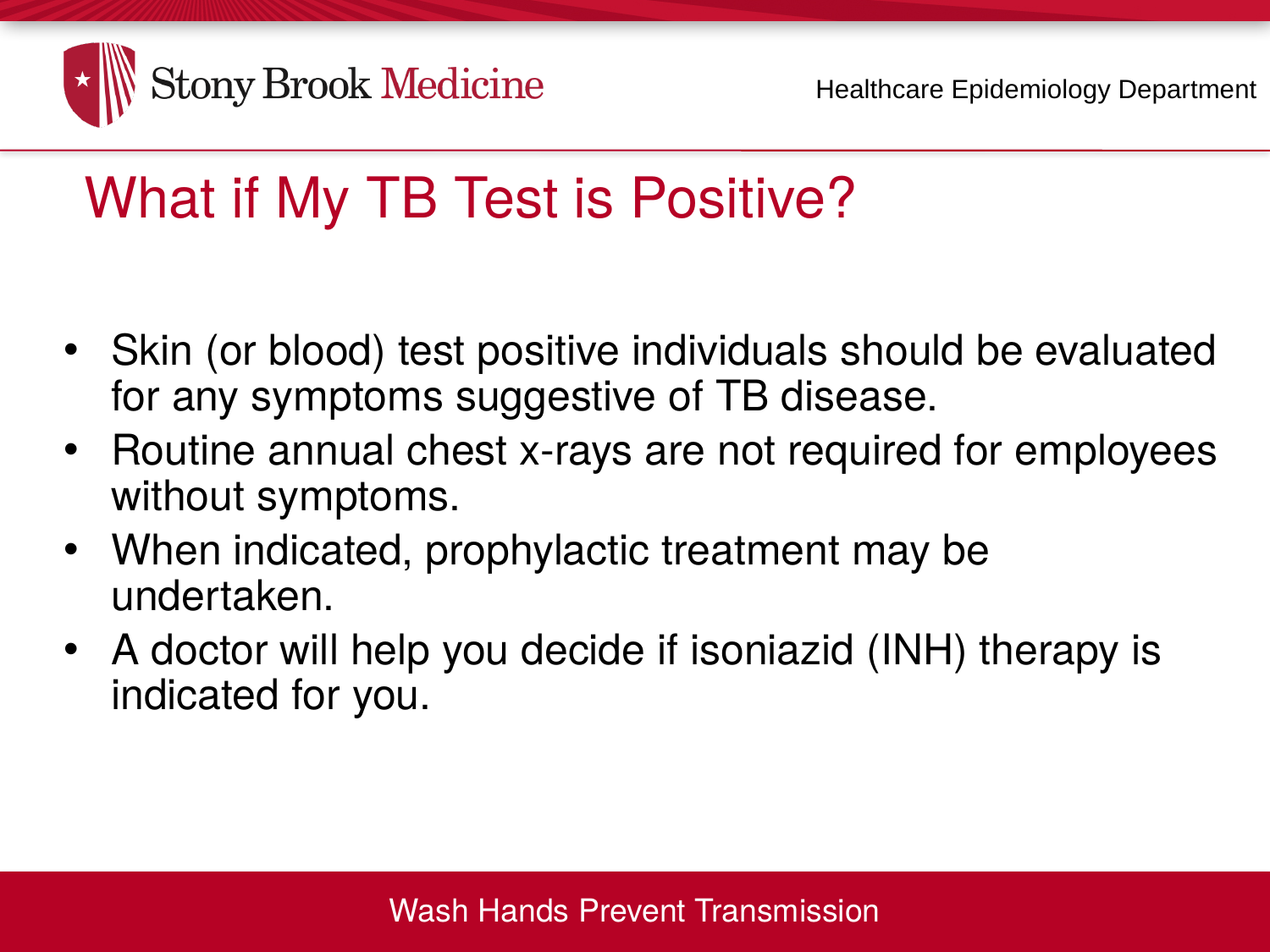

Healthcare Epidemiology Department
What if My TB Test is Positive?
What if My PPD is Positive?
Skin (or blood) test positive individuals should be evaluated for any symptoms suggestive of TB disease.
Routine annual chest x-rays are not required for employees without symptoms.
When indicated, prophylactic treatment may be undertaken.
A doctor will help you decide if isoniazid (INH) therapy is indicated for you.
Wash Hands Prevent Transmission